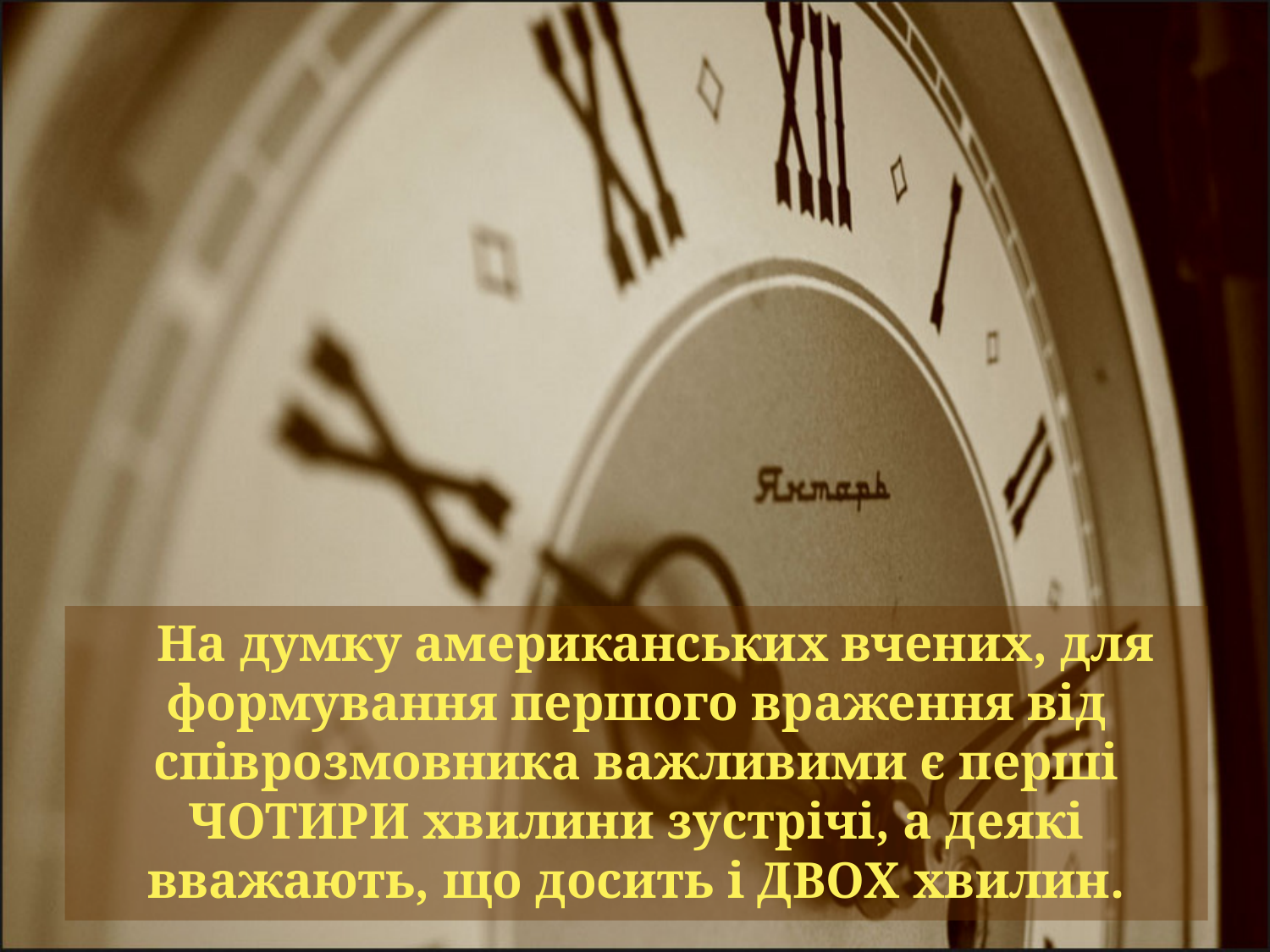

На думку американських вчених, для формування першого враження від співрозмовника важливими є перші ЧОТИРИ хвилини зустрічі, а деякі вважають, що досить і ДВОХ хвилин.